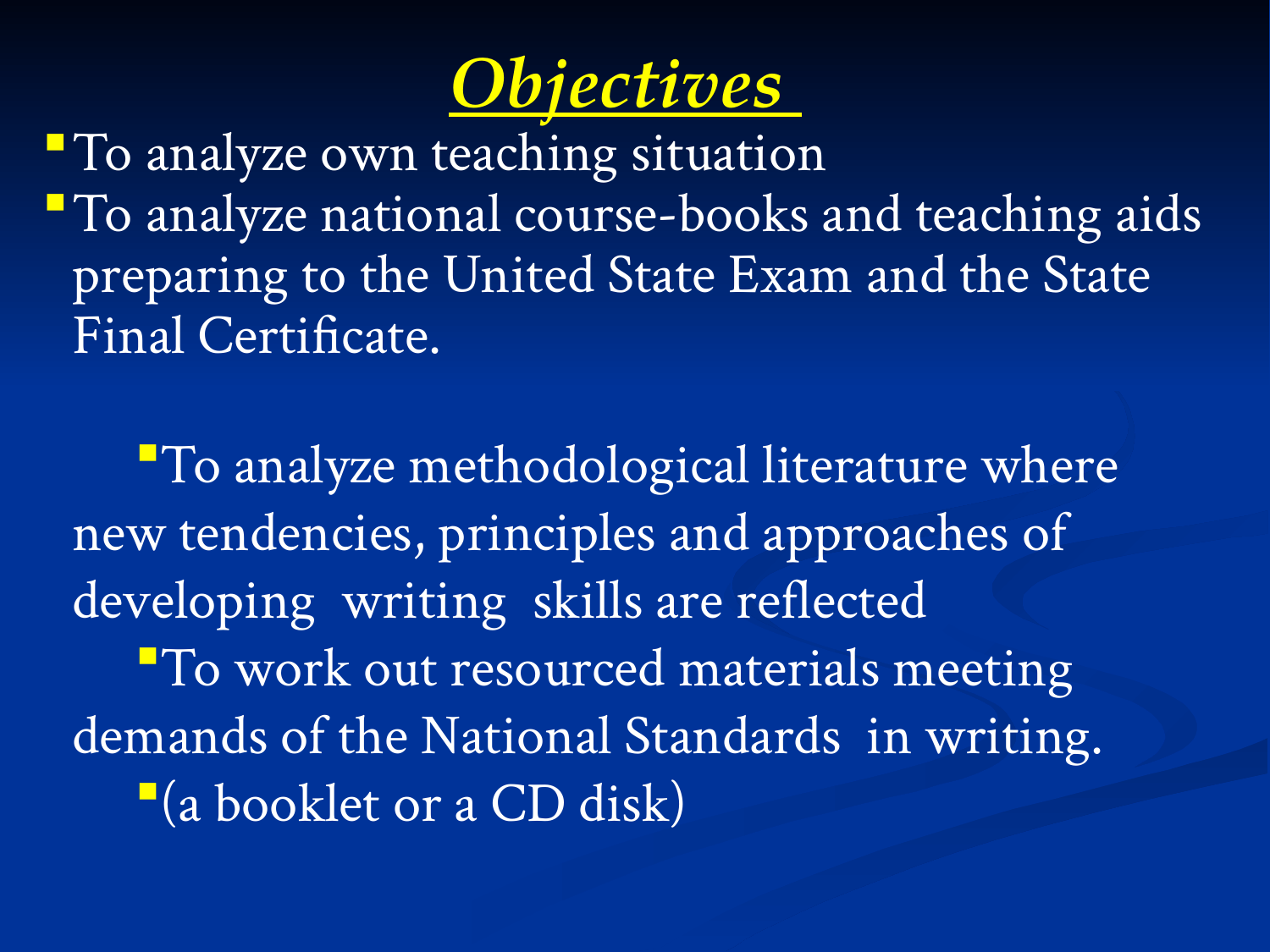

Objectives
To analyze own teaching situation
To analyze national course-books and teaching aids preparing to the United State Exam and the State Final Certificate.

To analyze methodological literature where new tendencies, principles and approaches of developing  writing  skills are reflected
To work out resourced materials meeting demands of the National Standards  in writing.
(a booklet or a CD disk)